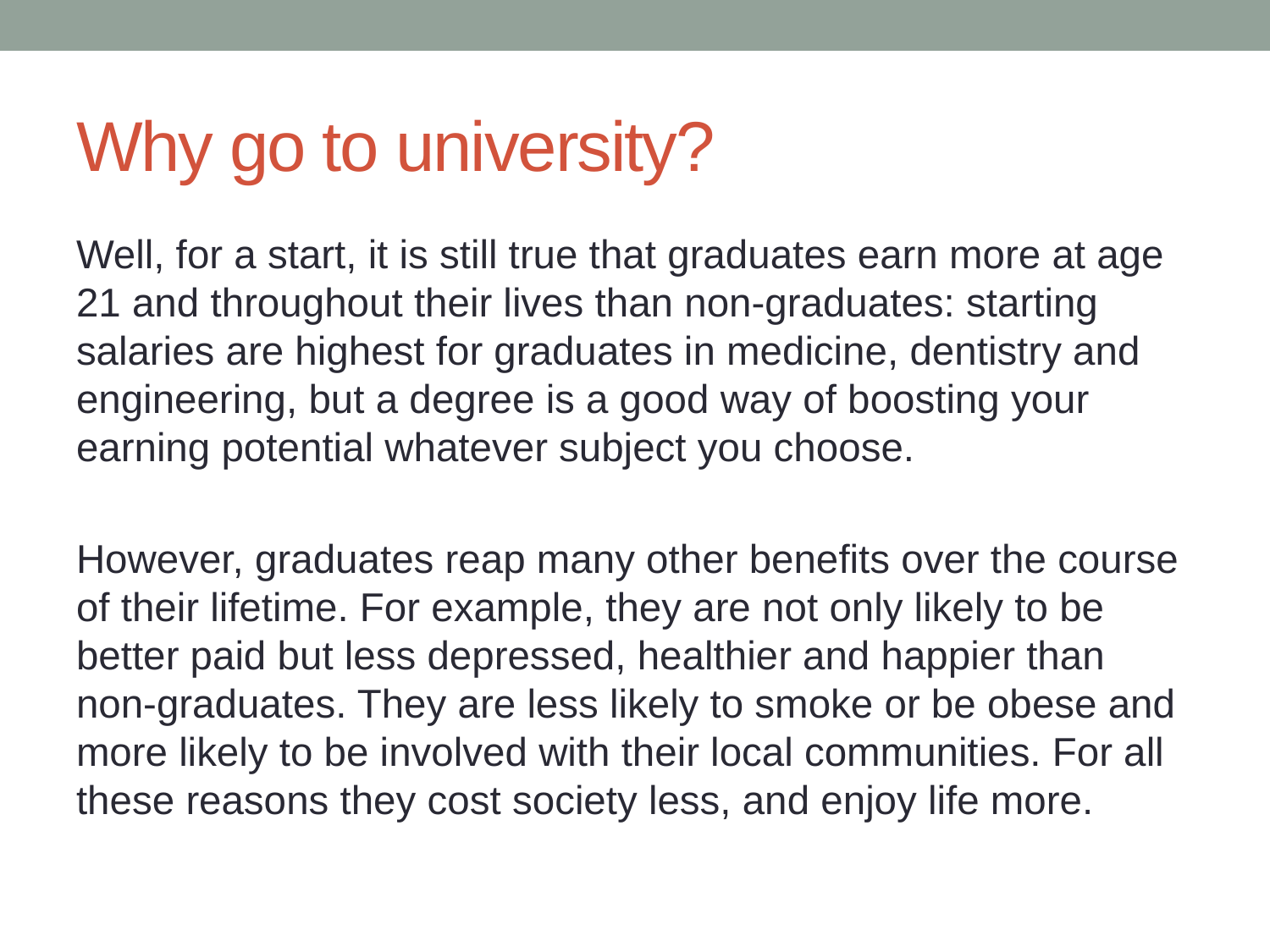

# Why go to university?
Well, for a start, it is still true that graduates earn more at age 21 and throughout their lives than non-graduates: starting salaries are highest for graduates in medicine, dentistry and engineering, but a degree is a good way of boosting your earning potential whatever subject you choose.

However, graduates reap many other benefits over the course of their lifetime. For example, they are not only likely to be better paid but less depressed, healthier and happier than non-graduates. They are less likely to smoke or be obese and more likely to be involved with their local communities. For all these reasons they cost society less, and enjoy life more.